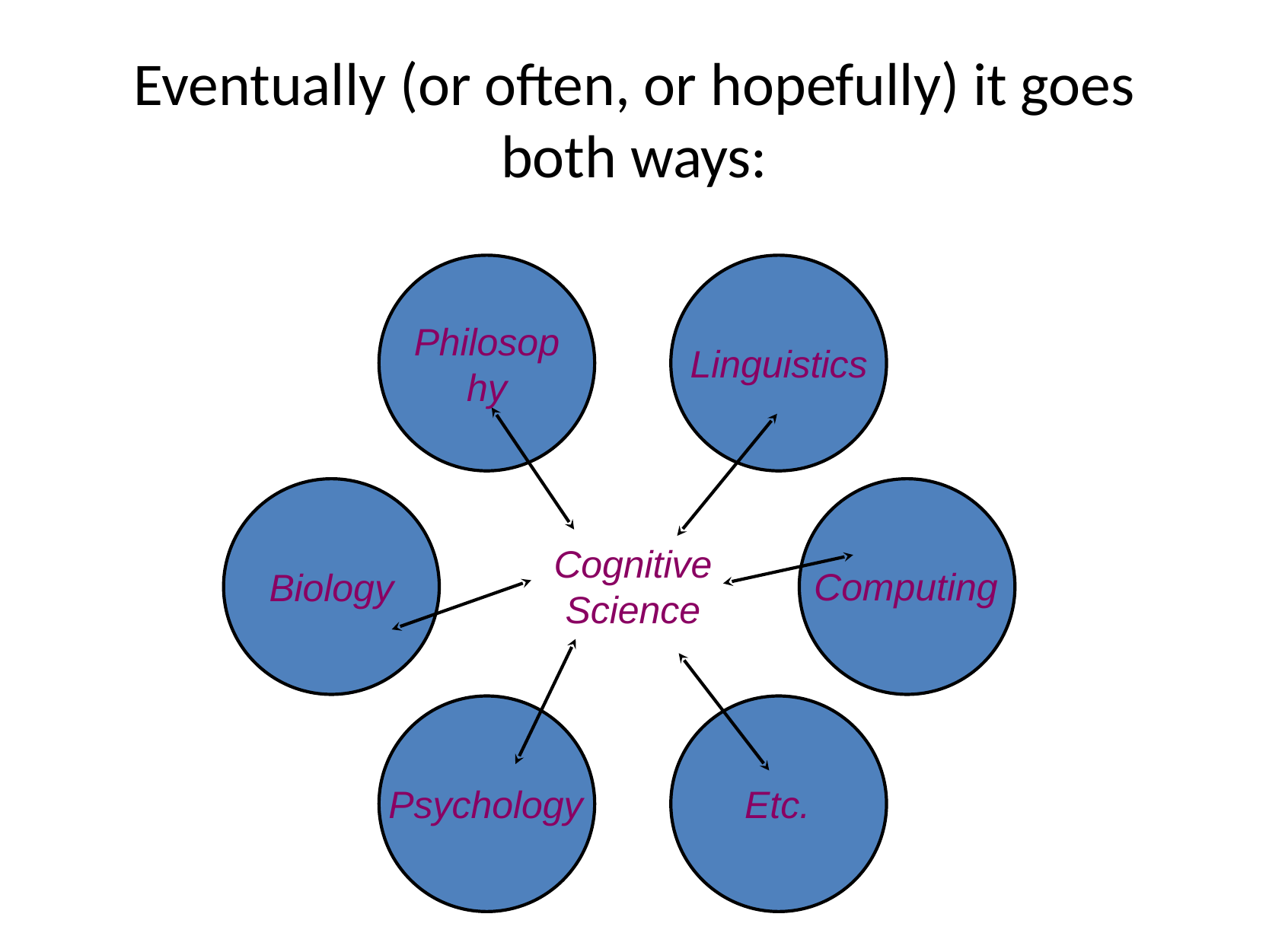

# Eventually (or often, or hopefully) it goes both ways:
Philosophy

Linguistics

Biology

Cognitive
Science

Computing

Psychology
Etc.